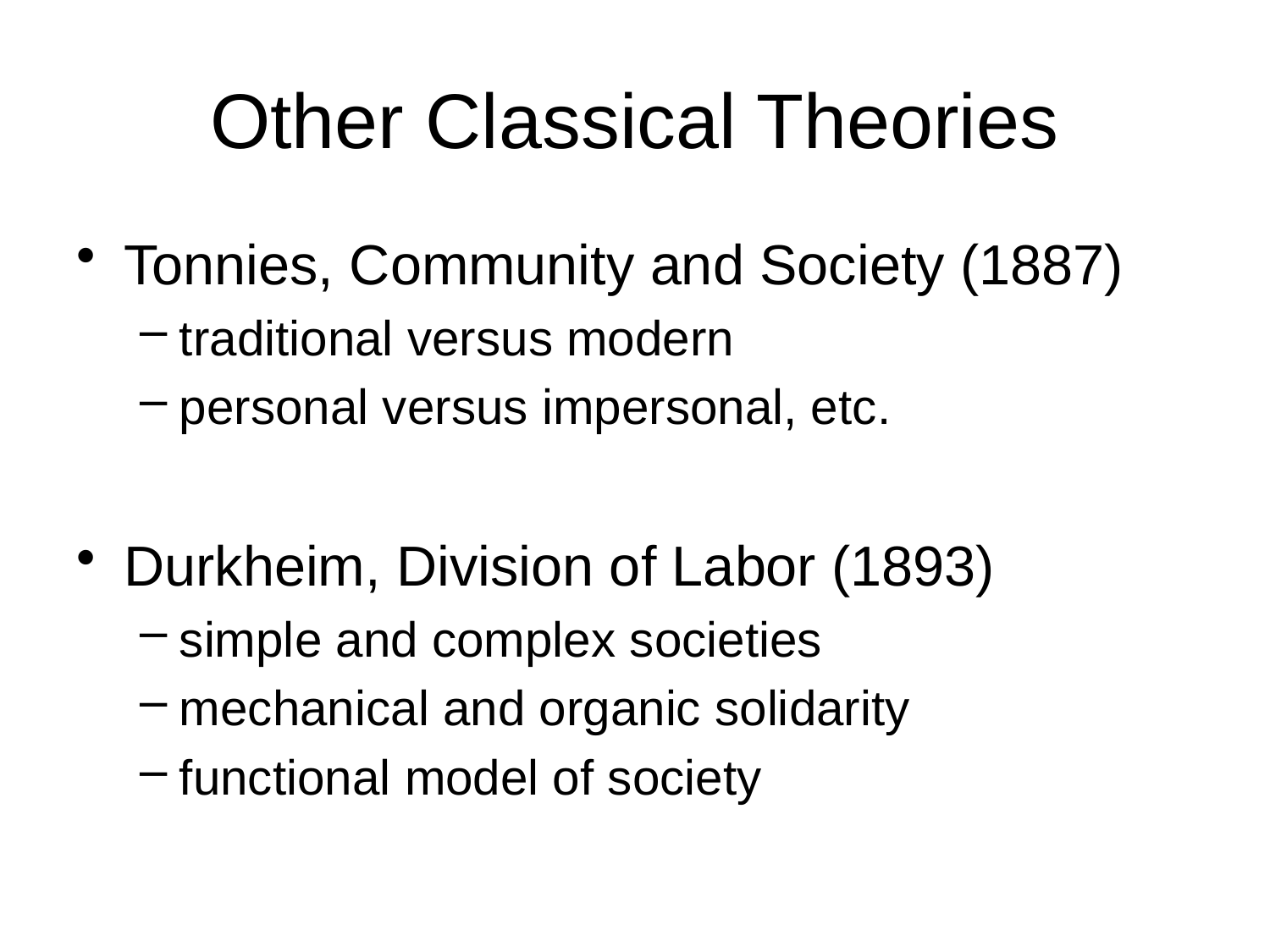

# Other Classical Theories
Tonnies, Community and Society (1887)
traditional versus modern
personal versus impersonal, etc.

Durkheim, Division of Labor (1893)
simple and complex societies
mechanical and organic solidarity
functional model of society